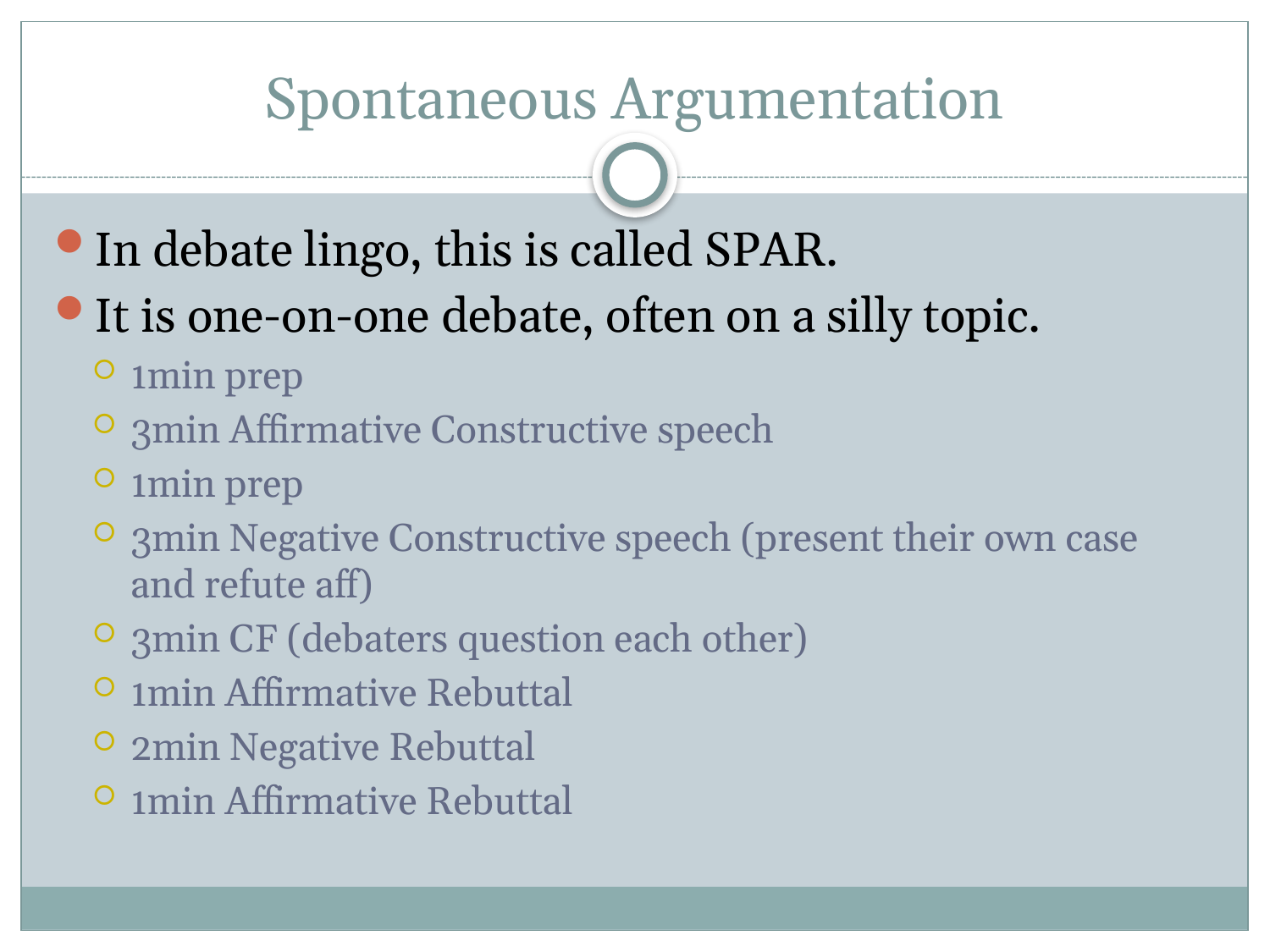

# Spontaneous Argumentation
In debate lingo, this is called SPAR.
It is one-on-one debate, often on a silly topic.
1min prep
3min Affirmative Constructive speech
1min prep
3min Negative Constructive speech (present their own case and refute aff)
3min CF (debaters question each other)
1min Affirmative Rebuttal
2min Negative Rebuttal
1min Affirmative Rebuttal